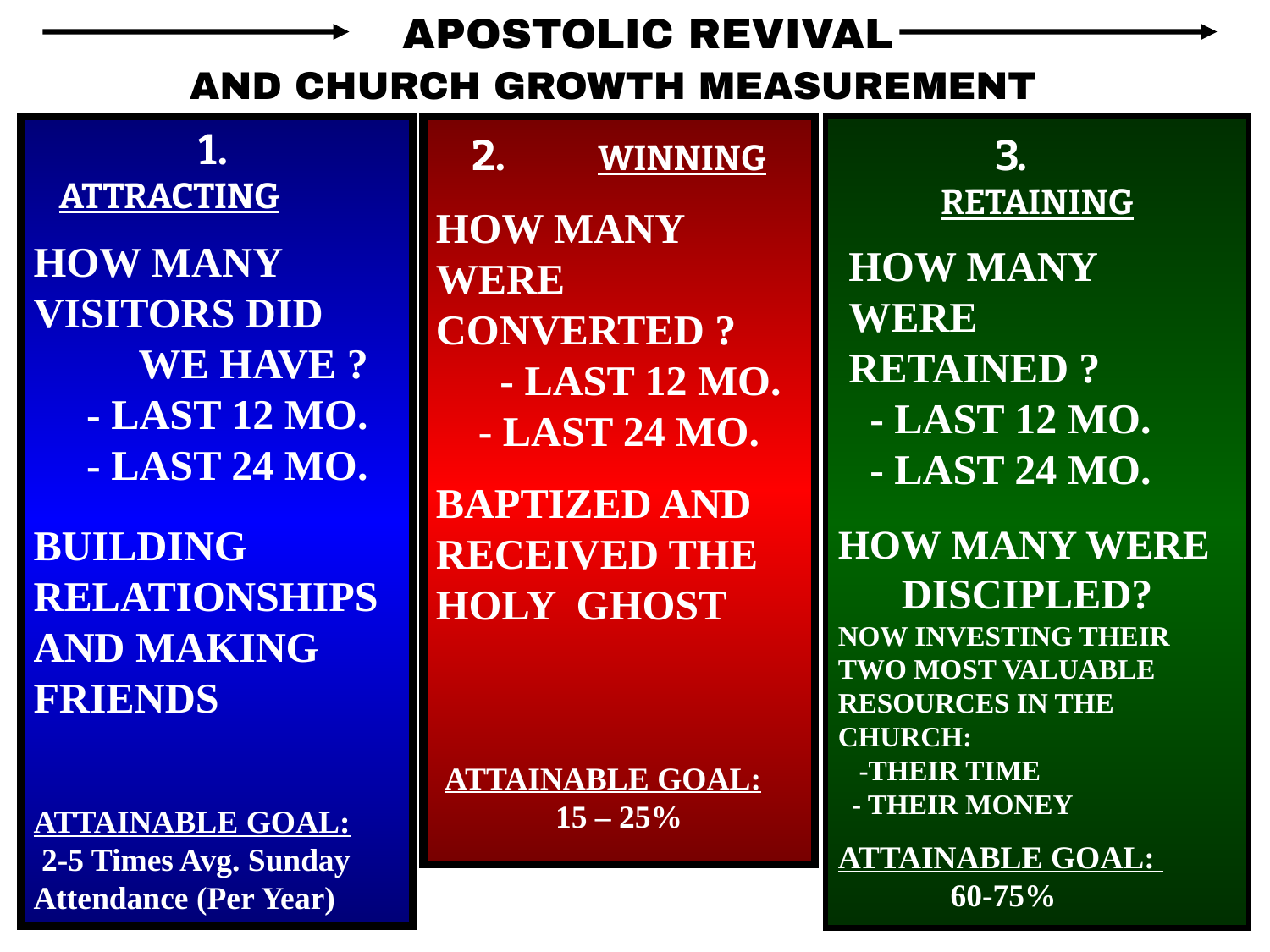

APOSTOLIC REVIVAL
          AND CHURCH GROWTH MEASUREMENT

1.
    ATTRACTING

HOW MANY
VISITORS DID                  WE HAVE ?
     - LAST 12 MO.
     - LAST 24 MO.

BUILDING RELATIONSHIPS
AND MAKING
FRIENDS

ATTAINABLE GOAL:
 2-5 Times Avg. Sunday
Attendance (Per Year)

2.            WINNING
HOW MANY     WERE  CONVERTED ?         .    - LAST 12 MO.
    - LAST 24 MO.
BAPTIZED AND RECEIVED THE HOLY  GHOST

ATTAINABLE GOAL:     15 – 25%

3.
RETAINING

 HOW MANY
 WERE
 RETAINED ?
   - LAST 12 MO.
   - LAST 24 MO.

HOW MANY WERE DISCIPLED?
NOW INVESTING THEIR
TWO MOST VALUABLE
RESOURCES IN THE
CHURCH:
   -THEIR TIME
  - THEIR MONEY

ATTAINABLE GOAL:
              60-75%